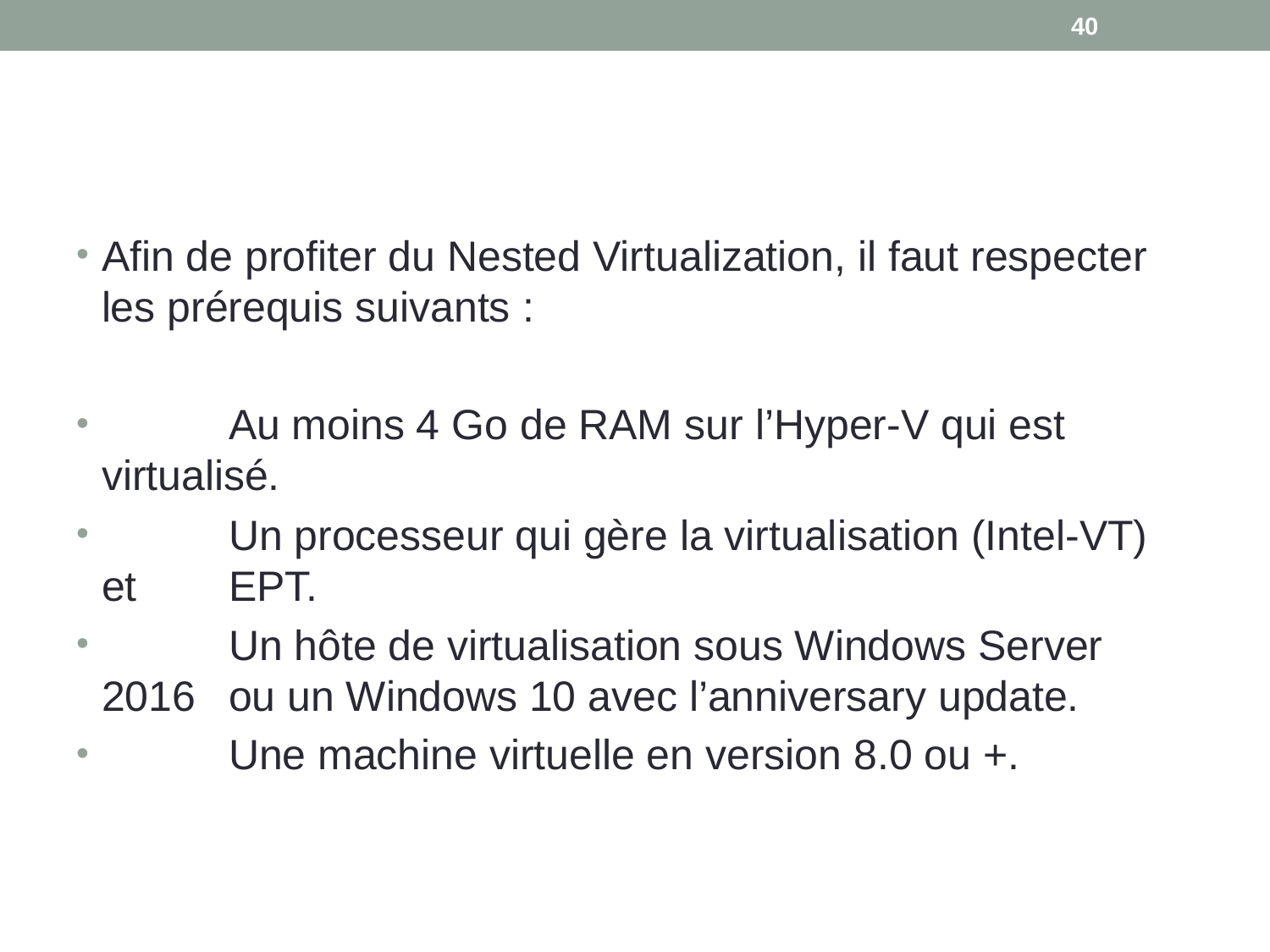

40
#
Afin de profiter du Nested Virtualization, il faut respecter les prérequis suivants :

	Au moins 4 Go de RAM sur l’Hyper-V qui est 	virtualisé.
	Un processeur qui gère la virtualisation (Intel-VT) et 	EPT.
	Un hôte de virtualisation sous Windows Server 2016 	ou un Windows 10 avec l’anniversary update.
	Une machine virtuelle en version 8.0 ou +.